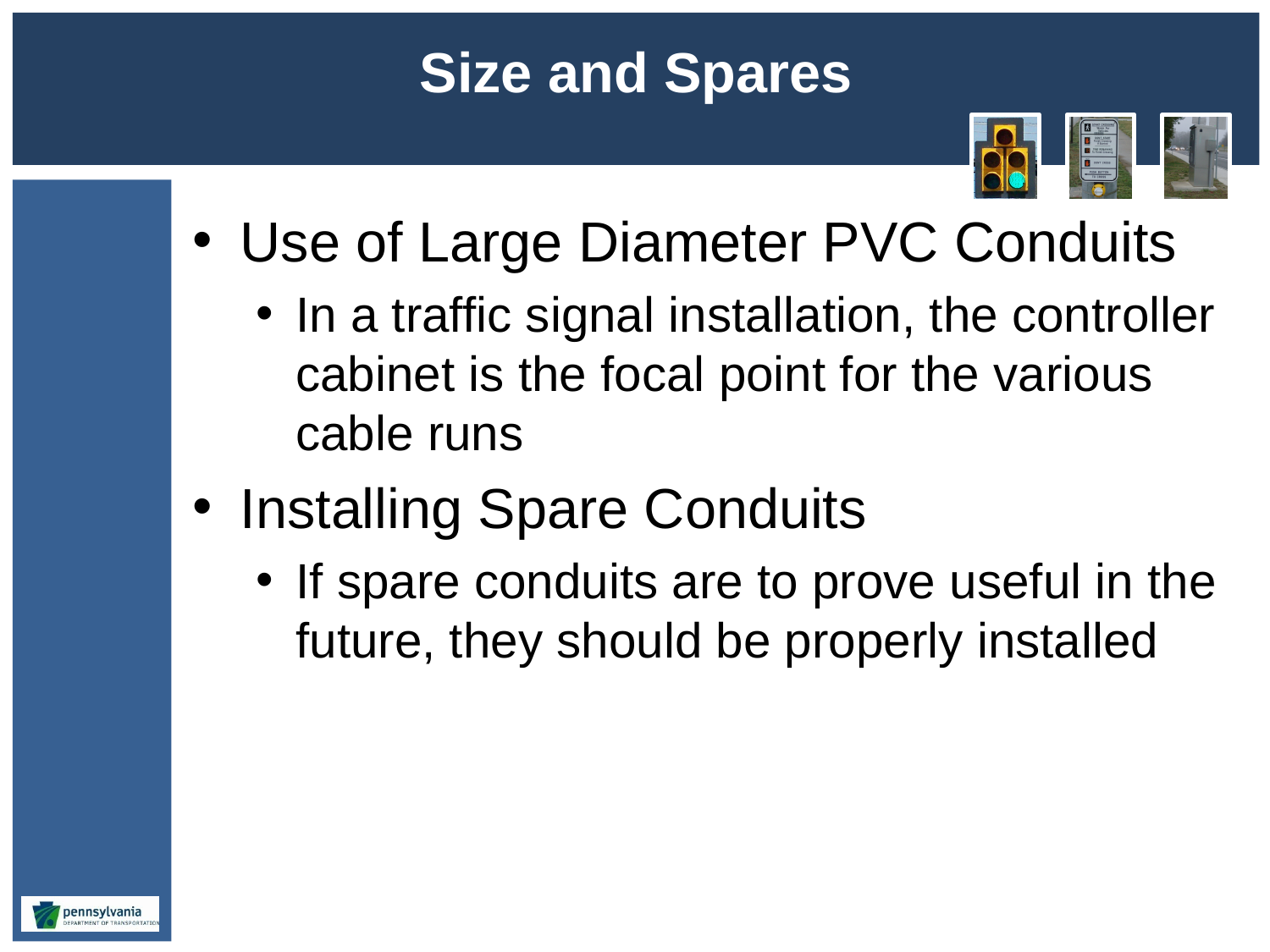

# Size and Spares
Use of Large Diameter PVC Conduits
In a traffic signal installation, the controller cabinet is the focal point for the various cable runs
Installing Spare Conduits
If spare conduits are to prove useful in the future, they should be properly installed